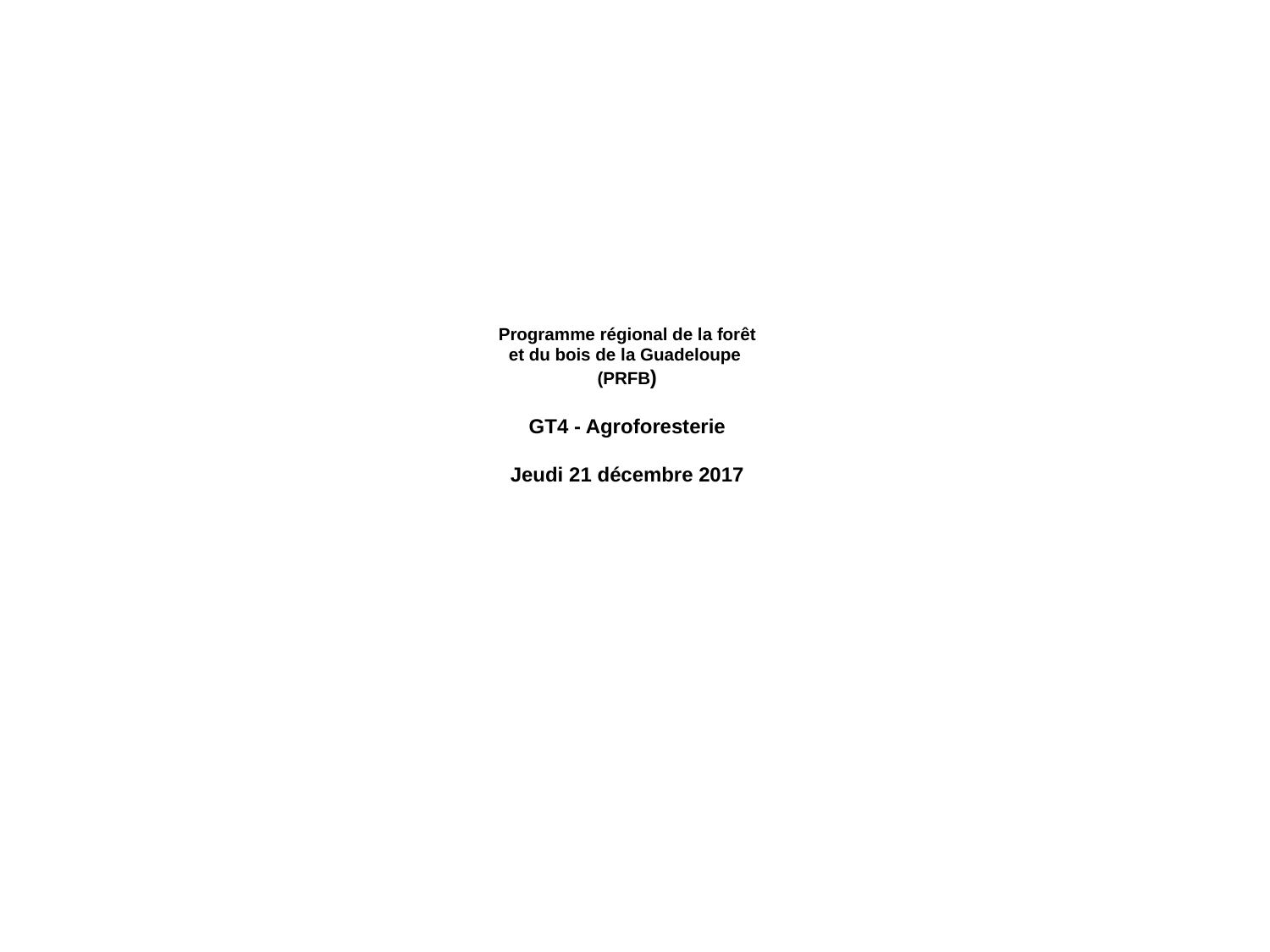

# Programme régional de la forêt et du bois de la Guadeloupe (PRFB) GT4 - Agroforesterie Jeudi 21 décembre 2017